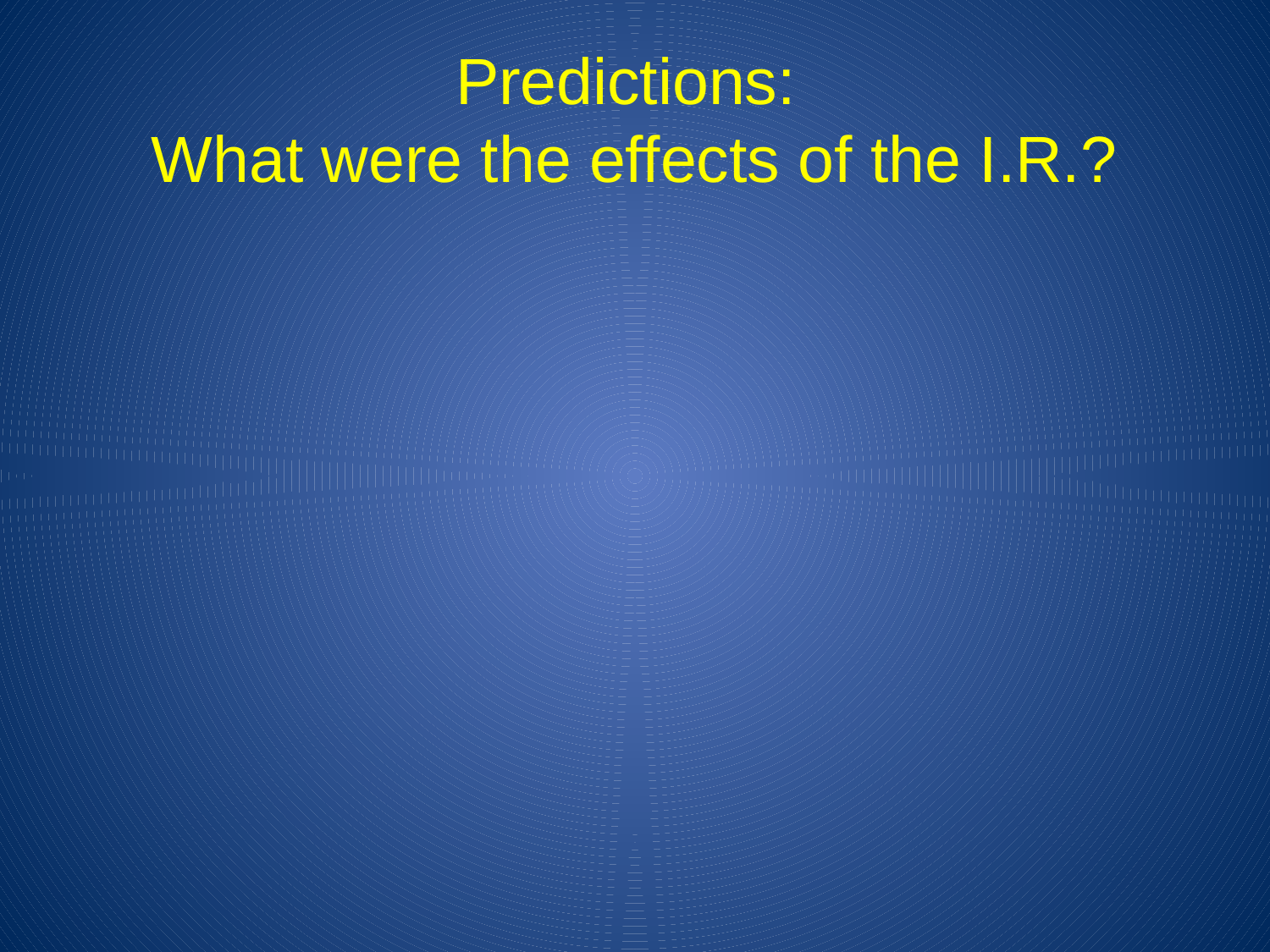

# Predictions: What were the effects of the I.R.?